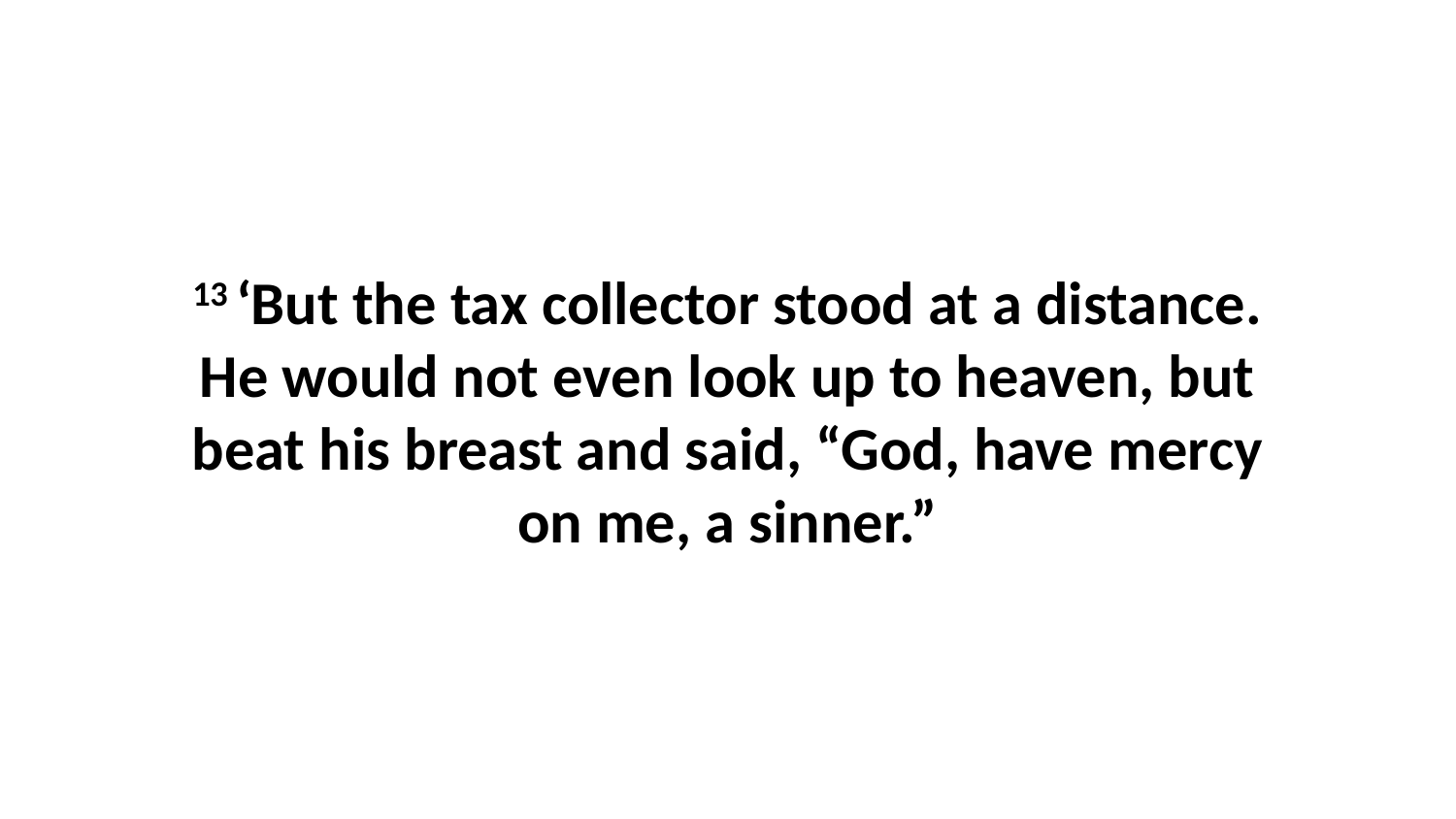

13 ‘But the tax collector stood at a distance. He would not even look up to heaven, but beat his breast and said, “God, have mercy on me, a sinner.”